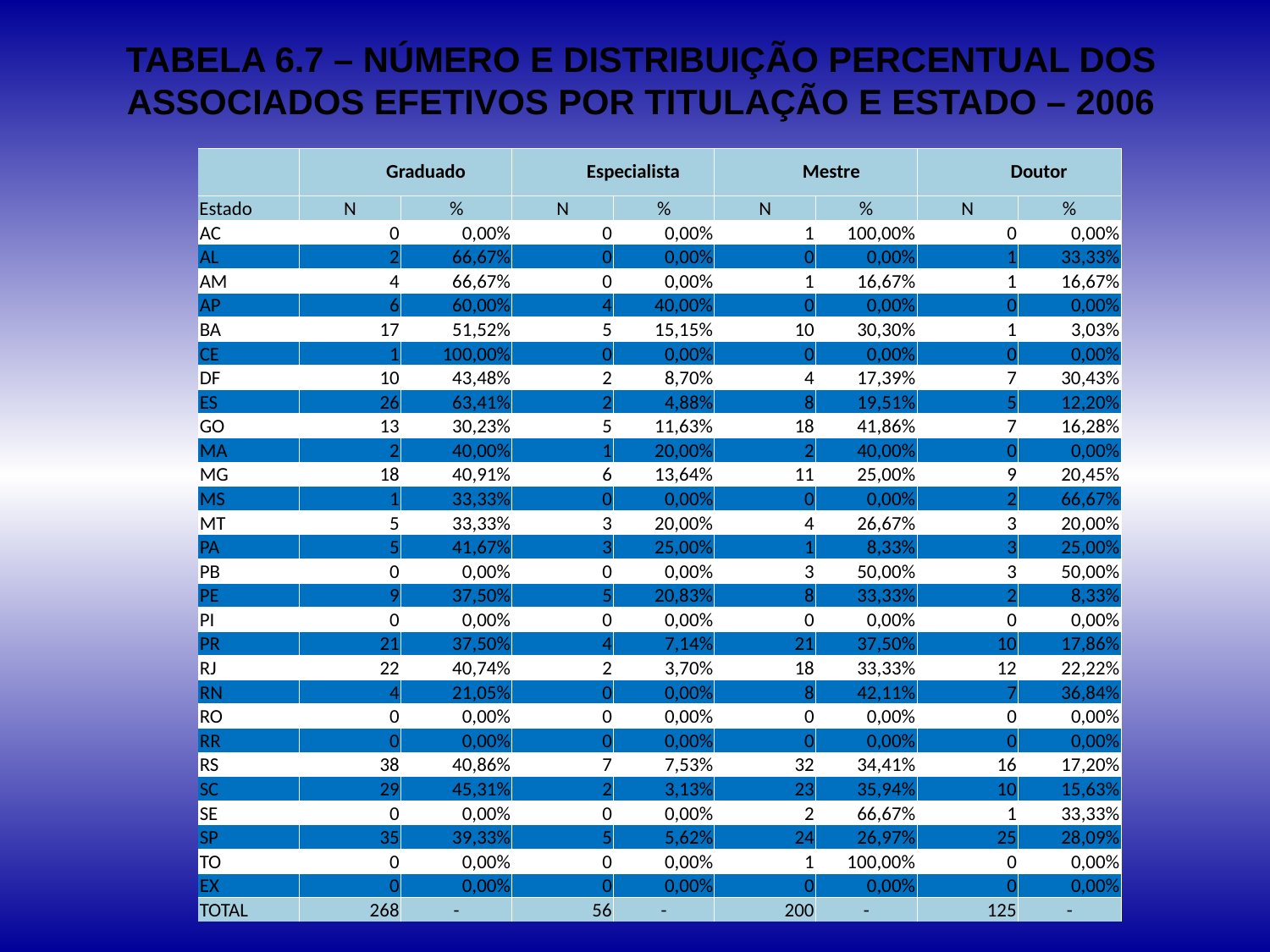

# TABELA 6.7 – NÚMERO E DISTRIBUIÇÃO PERCENTUAL DOS ASSOCIADOS EFETIVOS POR TITULAÇÃO E ESTADO – 2006
|  | Graduado |  | Especialista |  | Mestre |  | Doutor |  |
| --- | --- | --- | --- | --- | --- | --- | --- | --- |
| Estado | N | % | N | % | N | % | N | % |
| AC | 0 | 0,00% | 0 | 0,00% | 1 | 100,00% | 0 | 0,00% |
| AL | 2 | 66,67% | 0 | 0,00% | 0 | 0,00% | 1 | 33,33% |
| AM | 4 | 66,67% | 0 | 0,00% | 1 | 16,67% | 1 | 16,67% |
| AP | 6 | 60,00% | 4 | 40,00% | 0 | 0,00% | 0 | 0,00% |
| BA | 17 | 51,52% | 5 | 15,15% | 10 | 30,30% | 1 | 3,03% |
| CE | 1 | 100,00% | 0 | 0,00% | 0 | 0,00% | 0 | 0,00% |
| DF | 10 | 43,48% | 2 | 8,70% | 4 | 17,39% | 7 | 30,43% |
| ES | 26 | 63,41% | 2 | 4,88% | 8 | 19,51% | 5 | 12,20% |
| GO | 13 | 30,23% | 5 | 11,63% | 18 | 41,86% | 7 | 16,28% |
| MA | 2 | 40,00% | 1 | 20,00% | 2 | 40,00% | 0 | 0,00% |
| MG | 18 | 40,91% | 6 | 13,64% | 11 | 25,00% | 9 | 20,45% |
| MS | 1 | 33,33% | 0 | 0,00% | 0 | 0,00% | 2 | 66,67% |
| MT | 5 | 33,33% | 3 | 20,00% | 4 | 26,67% | 3 | 20,00% |
| PA | 5 | 41,67% | 3 | 25,00% | 1 | 8,33% | 3 | 25,00% |
| PB | 0 | 0,00% | 0 | 0,00% | 3 | 50,00% | 3 | 50,00% |
| PE | 9 | 37,50% | 5 | 20,83% | 8 | 33,33% | 2 | 8,33% |
| PI | 0 | 0,00% | 0 | 0,00% | 0 | 0,00% | 0 | 0,00% |
| PR | 21 | 37,50% | 4 | 7,14% | 21 | 37,50% | 10 | 17,86% |
| RJ | 22 | 40,74% | 2 | 3,70% | 18 | 33,33% | 12 | 22,22% |
| RN | 4 | 21,05% | 0 | 0,00% | 8 | 42,11% | 7 | 36,84% |
| RO | 0 | 0,00% | 0 | 0,00% | 0 | 0,00% | 0 | 0,00% |
| RR | 0 | 0,00% | 0 | 0,00% | 0 | 0,00% | 0 | 0,00% |
| RS | 38 | 40,86% | 7 | 7,53% | 32 | 34,41% | 16 | 17,20% |
| SC | 29 | 45,31% | 2 | 3,13% | 23 | 35,94% | 10 | 15,63% |
| SE | 0 | 0,00% | 0 | 0,00% | 2 | 66,67% | 1 | 33,33% |
| SP | 35 | 39,33% | 5 | 5,62% | 24 | 26,97% | 25 | 28,09% |
| TO | 0 | 0,00% | 0 | 0,00% | 1 | 100,00% | 0 | 0,00% |
| EX | 0 | 0,00% | 0 | 0,00% | 0 | 0,00% | 0 | 0,00% |
| TOTAL | 268 | - | 56 | - | 200 | - | 125 | - |